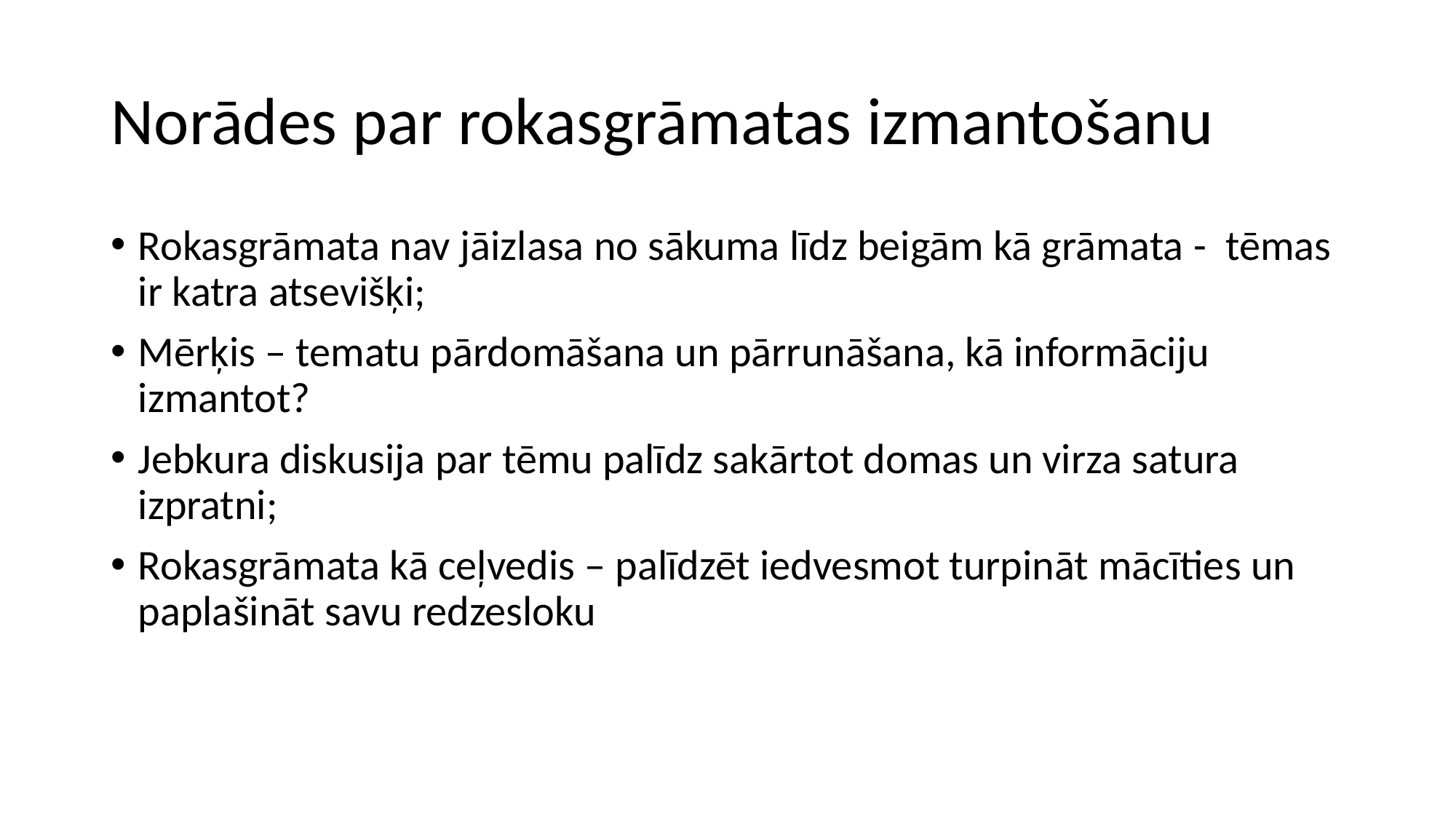

# Norādes par rokasgrāmatas izmantošanu
Rokasgrāmata nav jāizlasa no sākuma līdz beigām kā grāmata -  tēmas ir katra atsevišķi;
Mērķis – tematu pārdomāšana un pārrunāšana, kā informāciju izmantot?
Jebkura diskusija par tēmu palīdz sakārtot domas un virza satura izpratni;
Rokasgrāmata kā ceļvedis – palīdzēt iedvesmot turpināt mācīties un paplašināt savu redzesloku